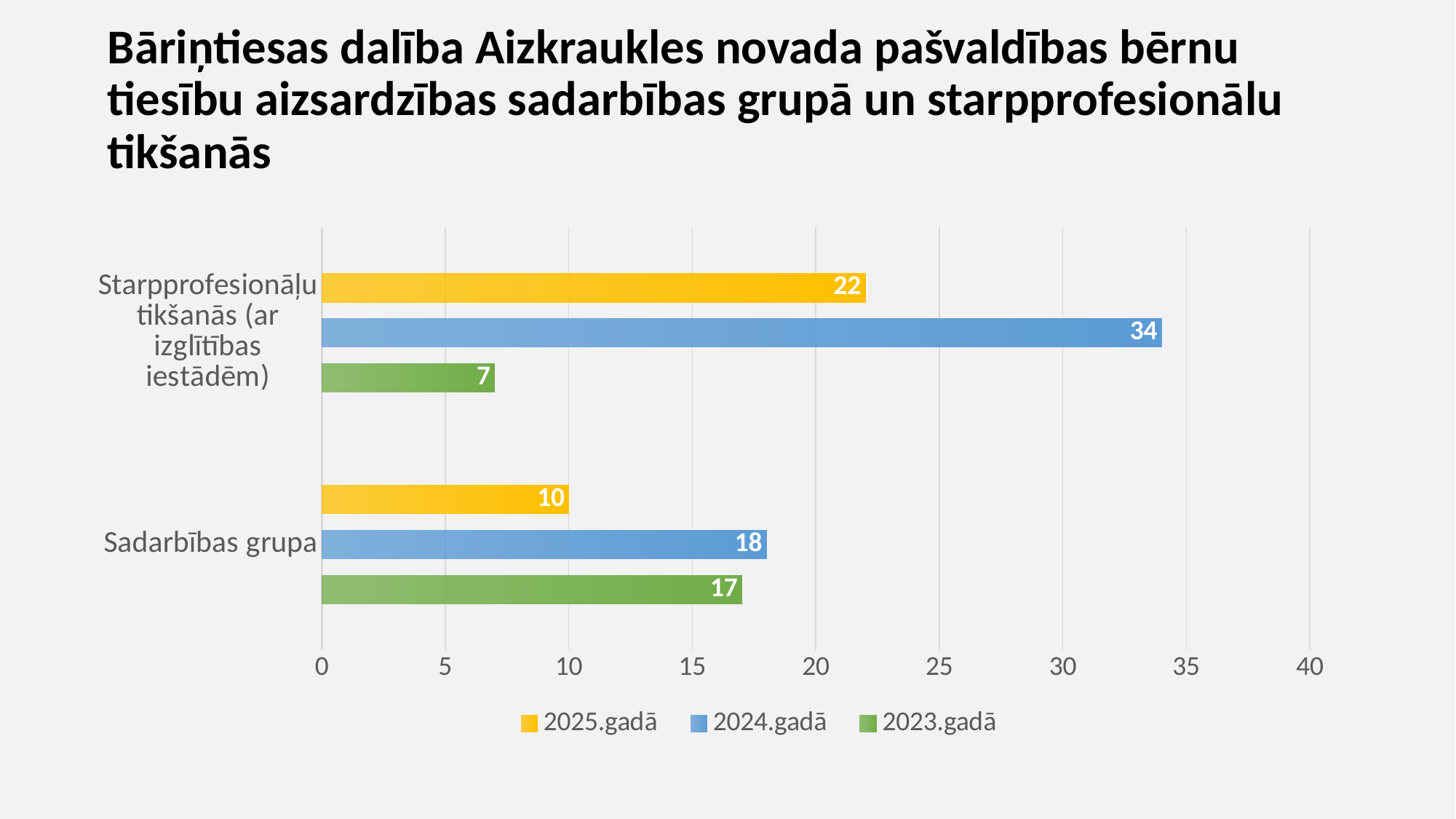

# Bāriņtiesas dalība Aizkraukles novada pašvaldības bērnu tiesību aizsardzības sadarbības grupā un starpprofesionālu tikšanās

### Chart

| Category | 2023.gadā | 2024.gadā | 2025.gadā |
|---|---|---|---|
| Sadarbības grupa | 17.0 | 18.0 | 10.0 |
| Starpprofesionāļu tikšanās (ar izglītības iestādēm) | 7.0 | 34.0 | 22.0 |